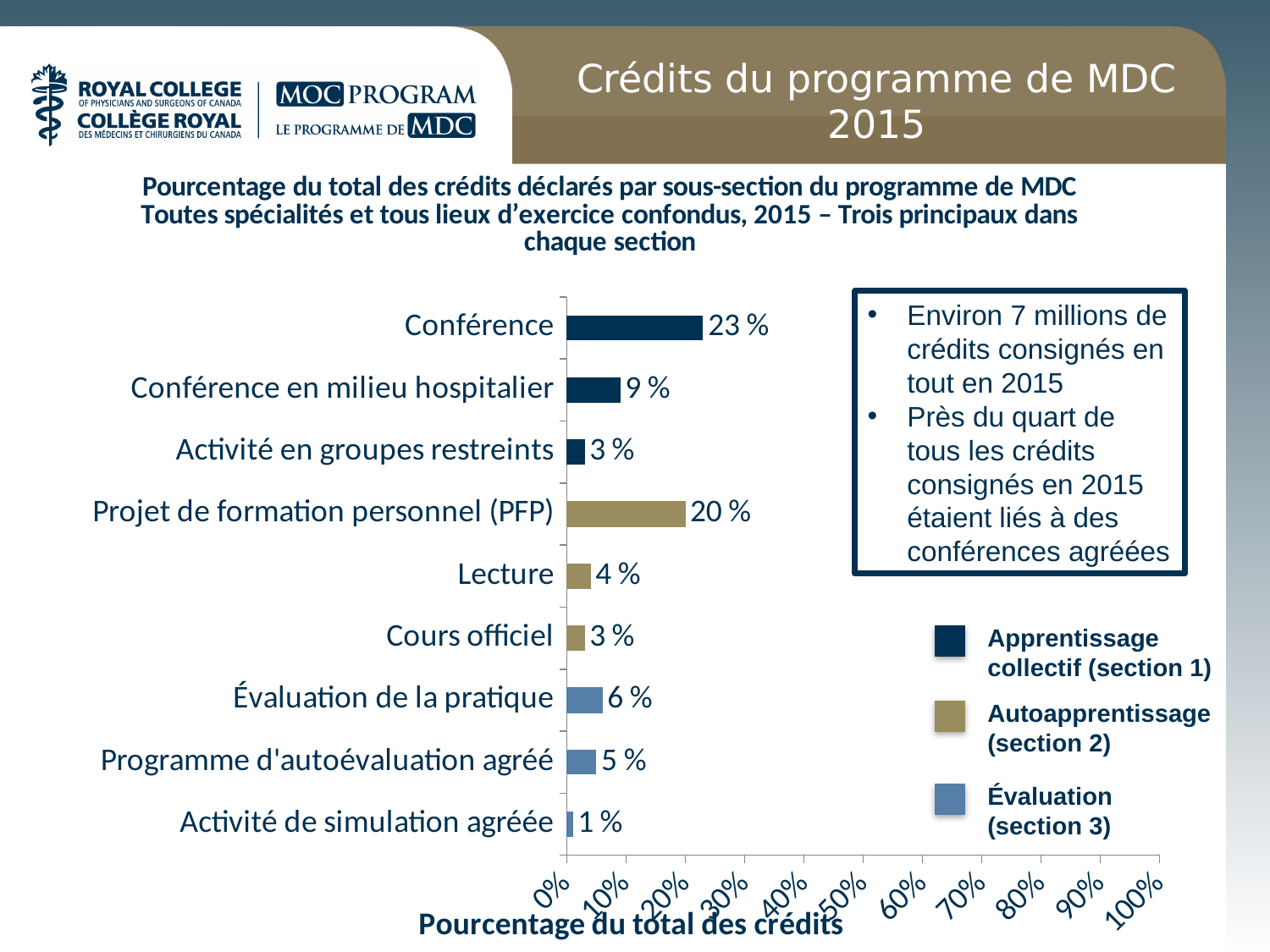

Crédits du programme de MDC
2015

### Chart: Pourcentage du total des crédits déclarés par sous-section du programme de MDC
Toutes spécialités et tous lieux d’exercice confondus, 2015 – Trois principaux dans chaque section

| Category | Series 1 |
|---|---|
| Activité de simulation agréée | 0.01 |
| Programme d'autoévaluation agréé | 0.05 |
| Évaluation de la pratique | 0.06 |
| Cours officiel | 0.03 |
| Lecture | 0.04 |
| Projet de formation personnel (PFP) | 0.2 |
| Activité en groupes restreints | 0.03 |
| Conférence en milieu hospitalier | 0.09 |
| Conférence | 0.23 |
Environ 7 millions de crédits consignés en tout en 2015
Près du quart de tous les crédits consignés en 2015 étaient liés à des conférences agréées
Apprentissage collectif (section 1)

Autoapprentissage (section 2)

Évaluation (section 3)